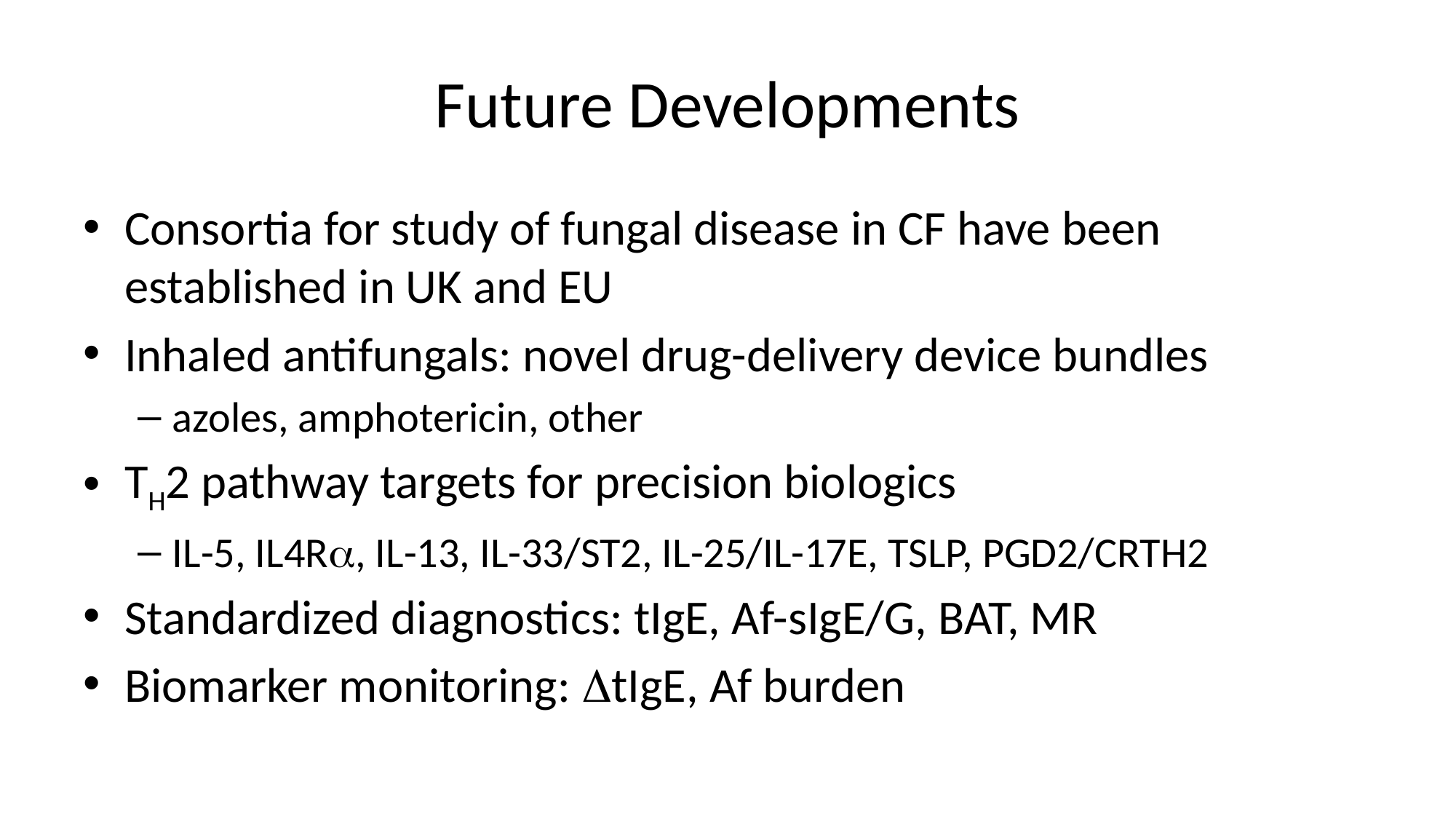

# Future Developments
Consortia for study of fungal disease in CF have been established in UK and EU
Inhaled antifungals: novel drug-delivery device bundles
azoles, amphotericin, other
TH2 pathway targets for precision biologics
IL-5, IL4Rα, IL-13, IL-33/ST2, IL-25/IL-17E, TSLP, PGD2/CRTH2
Standardized diagnostics: tIgE, Af-sIgE/G, BAT, MR
Biomarker monitoring: ΔtIgE, Af burden